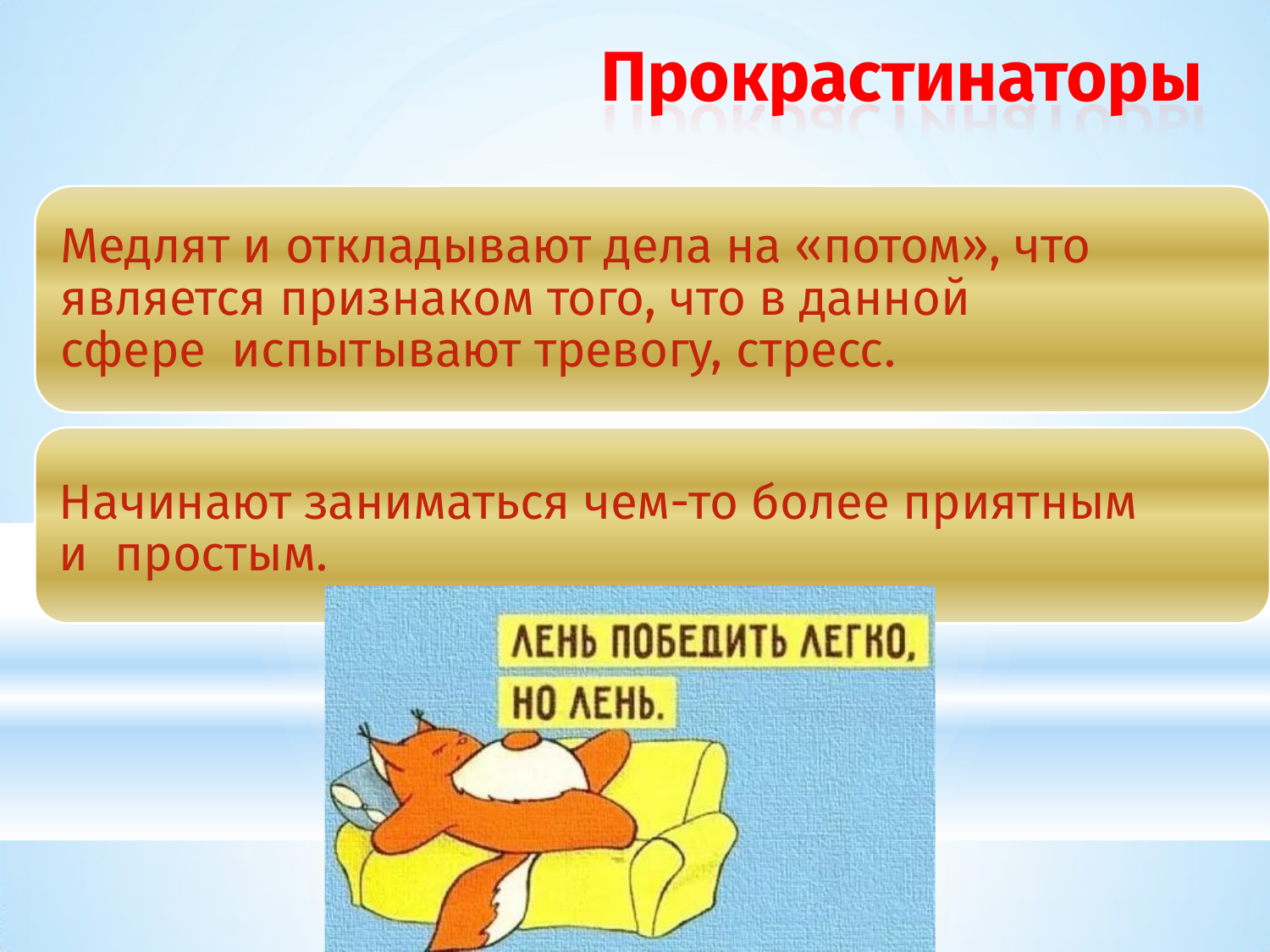

# Прокрастинаторы

Медлят и откладывают дела на «потом», что  является признаком того, что в данной сфере  испытывают тревогу, стресс.

Начинают заниматься чем-то более приятным и  простым.